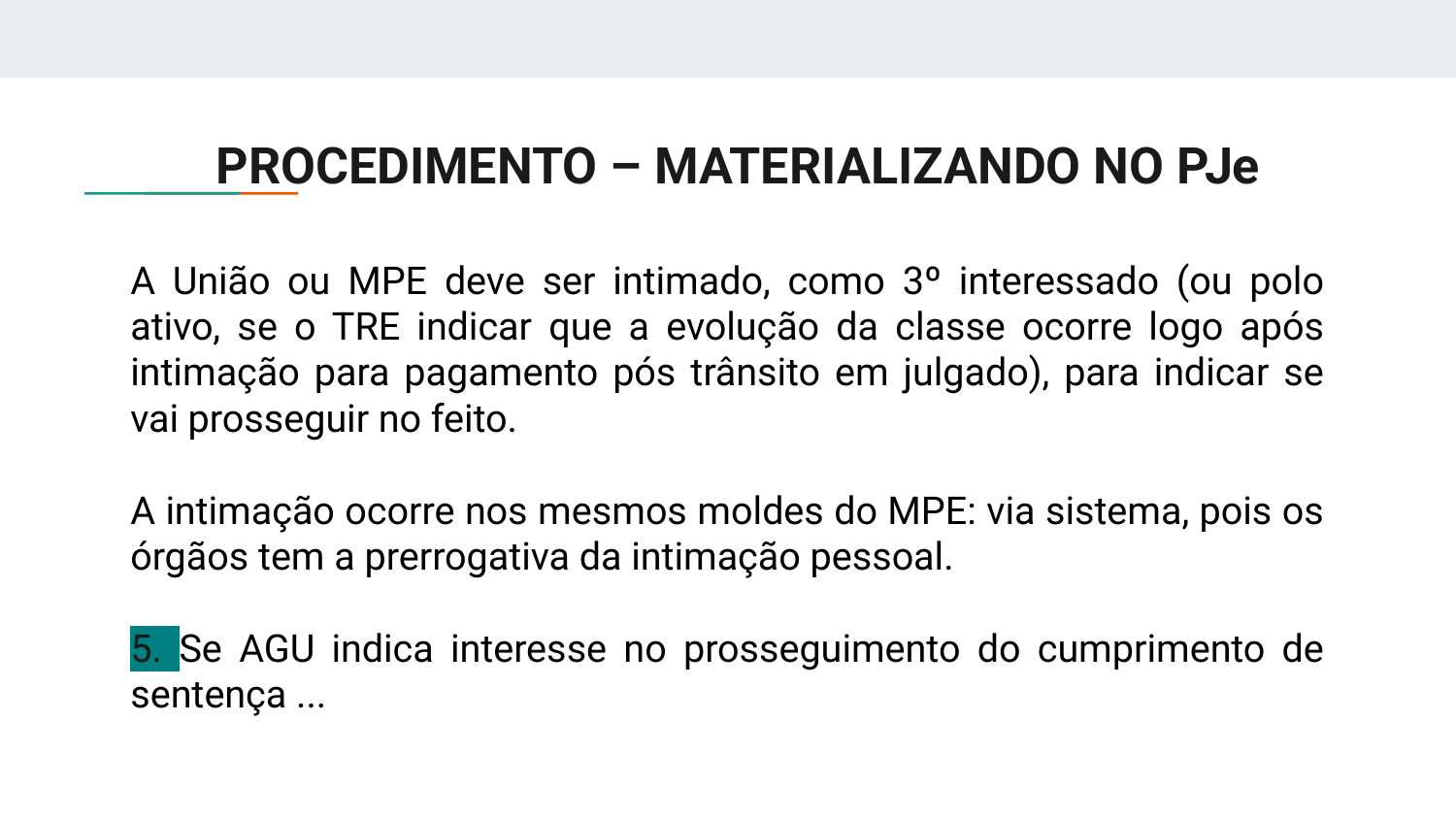

# PROCEDIMENTO – MATERIALIZANDO NO PJe
A União ou MPE deve ser intimado, como 3º interessado (ou polo ativo, se o TRE indicar que a evolução da classe ocorre logo após intimação para pagamento pós trânsito em julgado), para indicar se vai prosseguir no feito.

A intimação ocorre nos mesmos moldes do MPE: via sistema, pois os órgãos tem a prerrogativa da intimação pessoal.

5. Se AGU indica interesse no prosseguimento do cumprimento de sentença ...